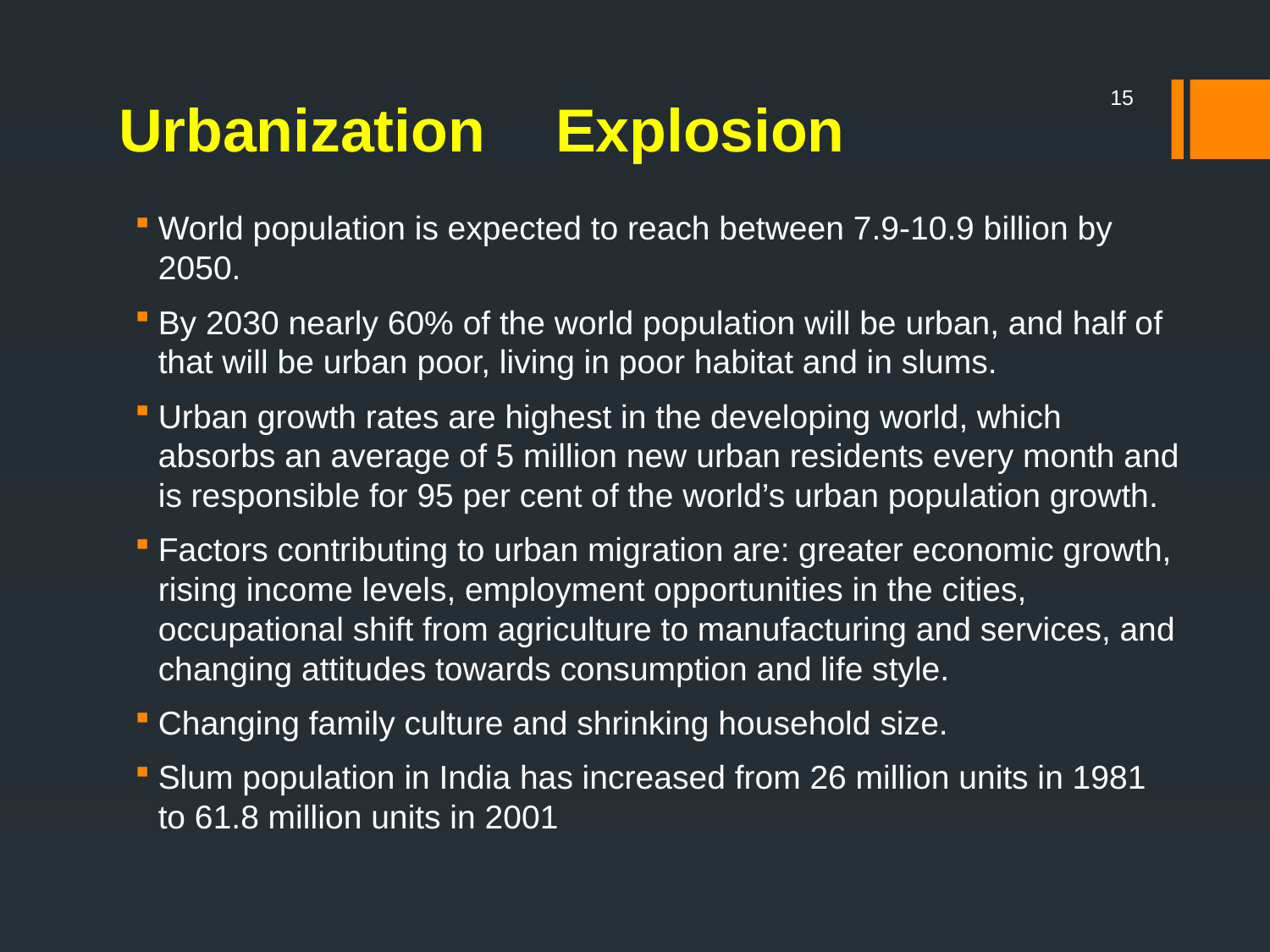

15
# Urbanization	Explosion
World population is expected to reach between 7.9-10.9 billion by 2050.
By 2030 nearly 60% of the world population will be urban, and half of that will be urban poor, living in poor habitat and in slums.
Urban growth rates are highest in the developing world, which absorbs an average of 5 million new urban residents every month and is responsible for 95 per cent of the world’s urban population growth.
Factors contributing to urban migration are: greater economic growth, rising income levels, employment opportunities in the cities, occupational shift from agriculture to manufacturing and services, and changing attitudes towards consumption and life style.
Changing family culture and shrinking household size.
Slum population in India has increased from 26 million units in 1981 to 61.8 million units in 2001